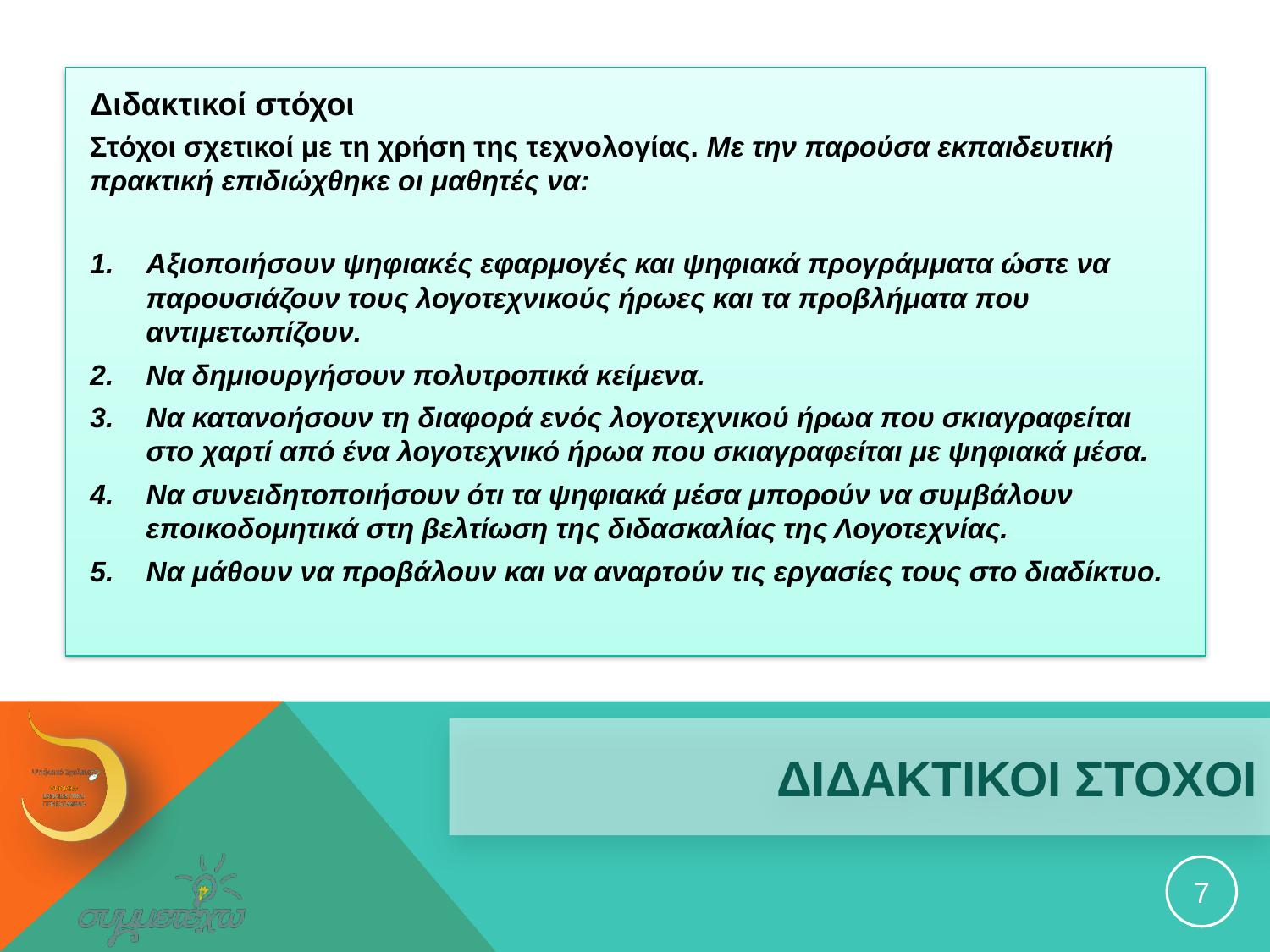

Διδακτικοί στόχοι
Στόχοι σχετικοί με τη χρήση της τεχνολογίας. Με την παρούσα εκπαιδευτική πρακτική επιδιώχθηκε οι μαθητές να:

Αξιοποιήσουν ψηφιακές εφαρμογές και ψηφιακά προγράμματα ώστε να παρουσιάζουν τους λογοτεχνικούς ήρωες και τα προβλήματα που αντιμετωπίζουν.
Να δημιουργήσουν πολυτροπικά κείμενα.
Να κατανοήσουν τη διαφορά ενός λογοτεχνικού ήρωα που σκιαγραφείται στο χαρτί από ένα λογοτεχνικό ήρωα που σκιαγραφείται με ψηφιακά μέσα.
Να συνειδητοποιήσουν ότι τα ψηφιακά μέσα μπορούν να συμβάλουν εποικοδομητικά στη βελτίωση της διδασκαλίας της Λογοτεχνίας.
Να μάθουν να προβάλουν και να αναρτούν τις εργασίες τους στο διαδίκτυο.

# ΔΙΔΑΚΤΙΚΟΙ ΣΤΟΧΟΙ
7